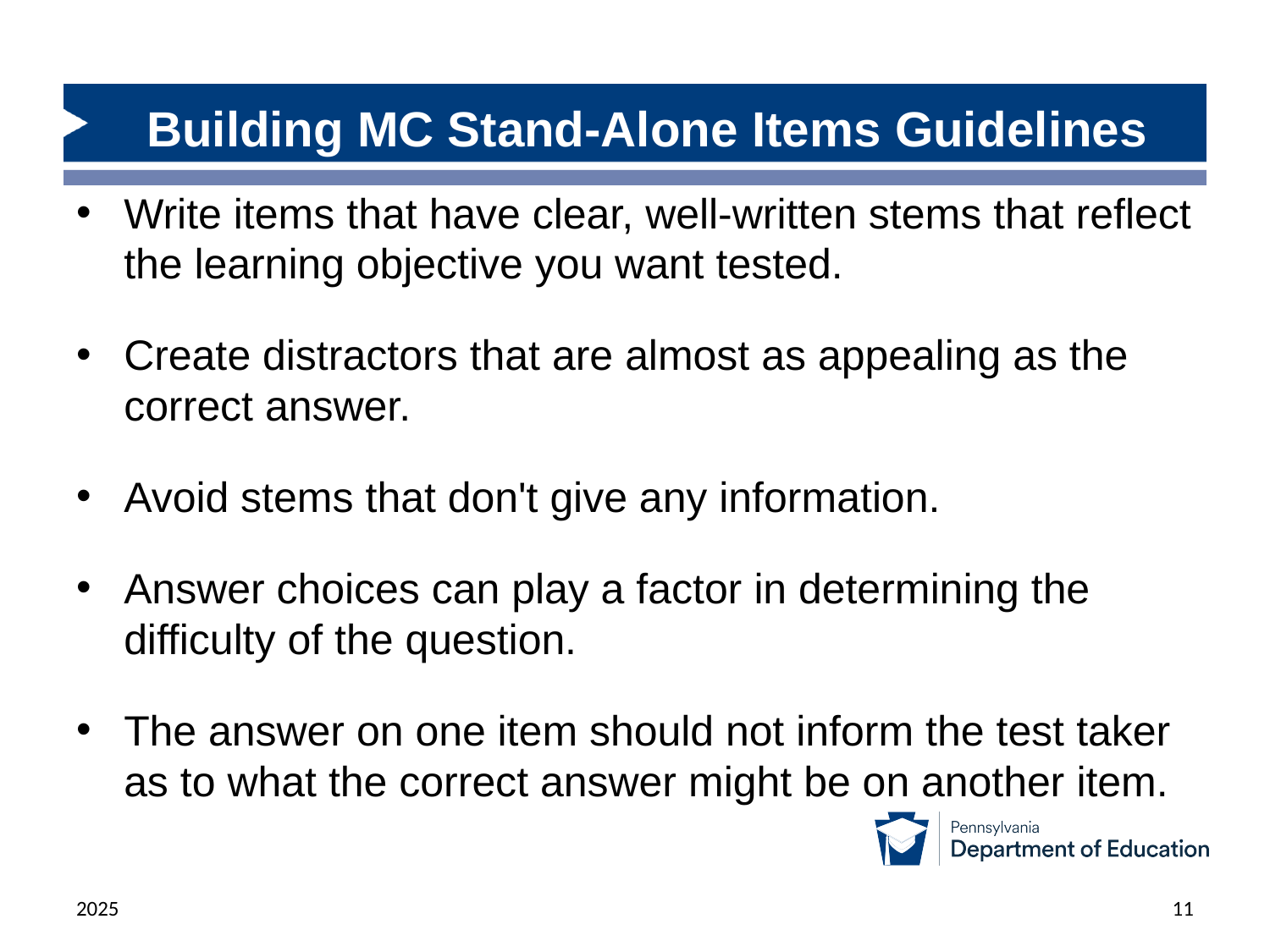

# Building MC Stand-Alone Items Guidelines
Write items that have clear, well-written stems that reflect the learning objective you want tested.

Create distractors that are almost as appealing as the correct answer.

Avoid stems that don't give any information.

Answer choices can play a factor in determining the difficulty of the question.

The answer on one item should not inform the test taker as to what the correct answer might be on another item.

2025
11